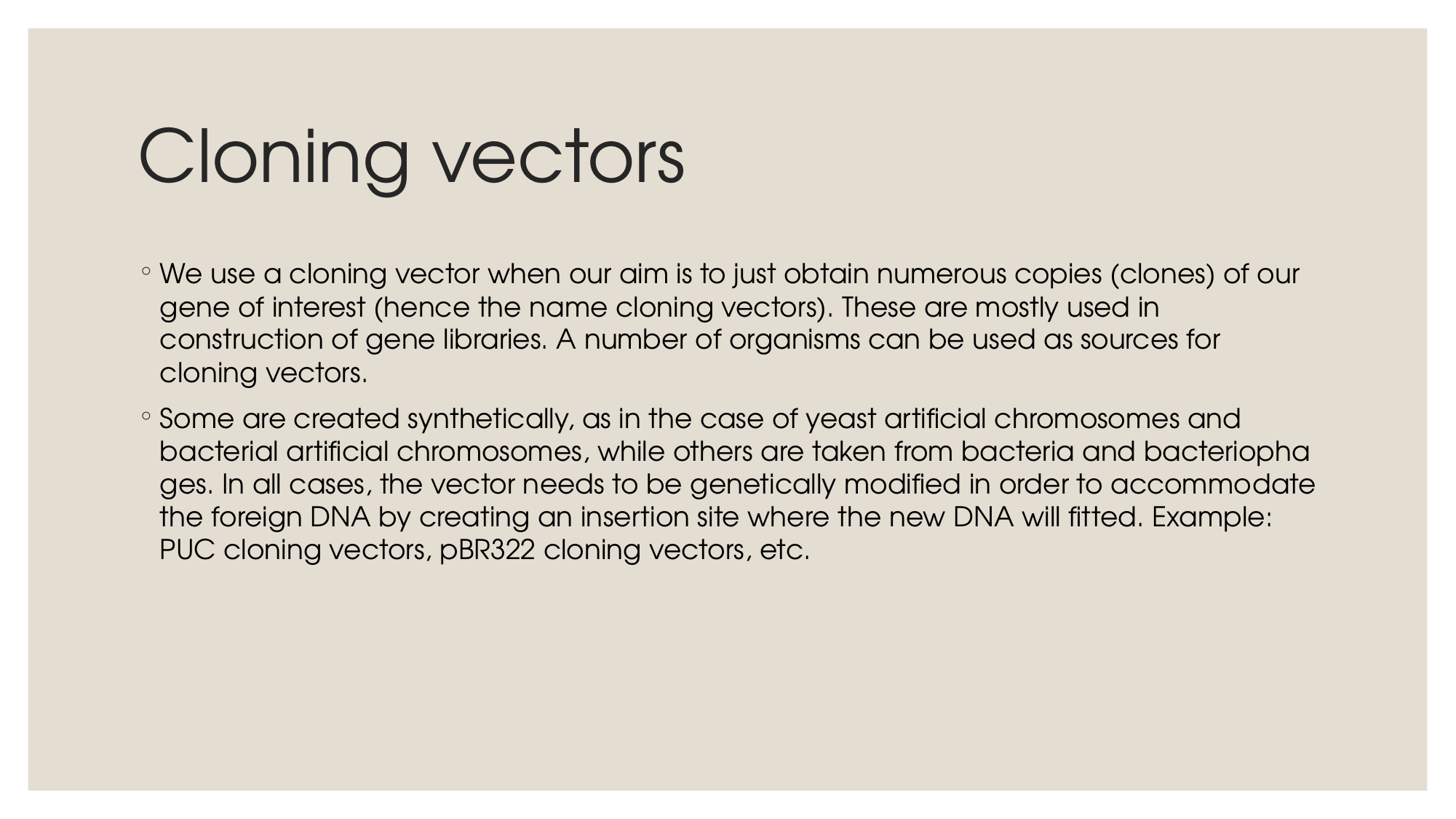

# Cloning vectors
We use a cloning vec­tor when our aim is to just obtain numer­ous copies (clones) of our gene of interest (hence the name cloning vectors). These are mostly used in construction of gene libraries. A number of organisms can be used as sources for cloning vectors.
Some are created synthetically, as in the case of yeast artificial chromosomes and bacte­rial artificial chromosomes, while others are taken from bacteria and bacteriopha­ges. In all cases, the vector needs to be genetically modified in order to accommo­date the foreign DNA by creating an in­sertion site where the new DNA will fit­ted. Example: PUC cloning vectors, pBR322 cloning vectors, etc.